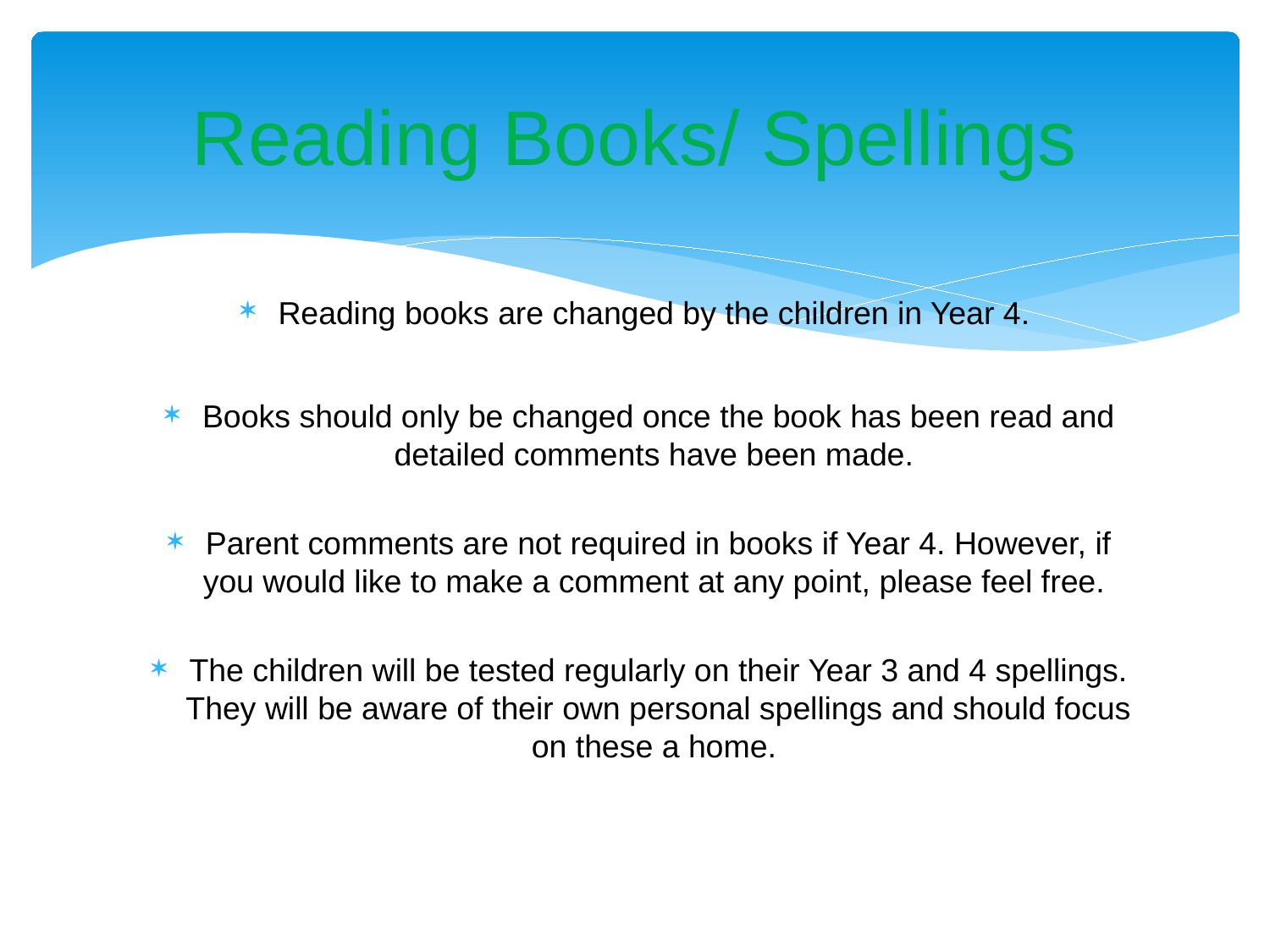

# Reading Books/ Spellings
Reading books are changed by the children in Year 4.

Books should only be changed once the book has been read and detailed comments have been made.

Parent comments are not required in books if Year 4. However, if you would like to make a comment at any point, please feel free.

The children will be tested regularly on their Year 3 and 4 spellings. They will be aware of their own personal spellings and should focus on these a home.